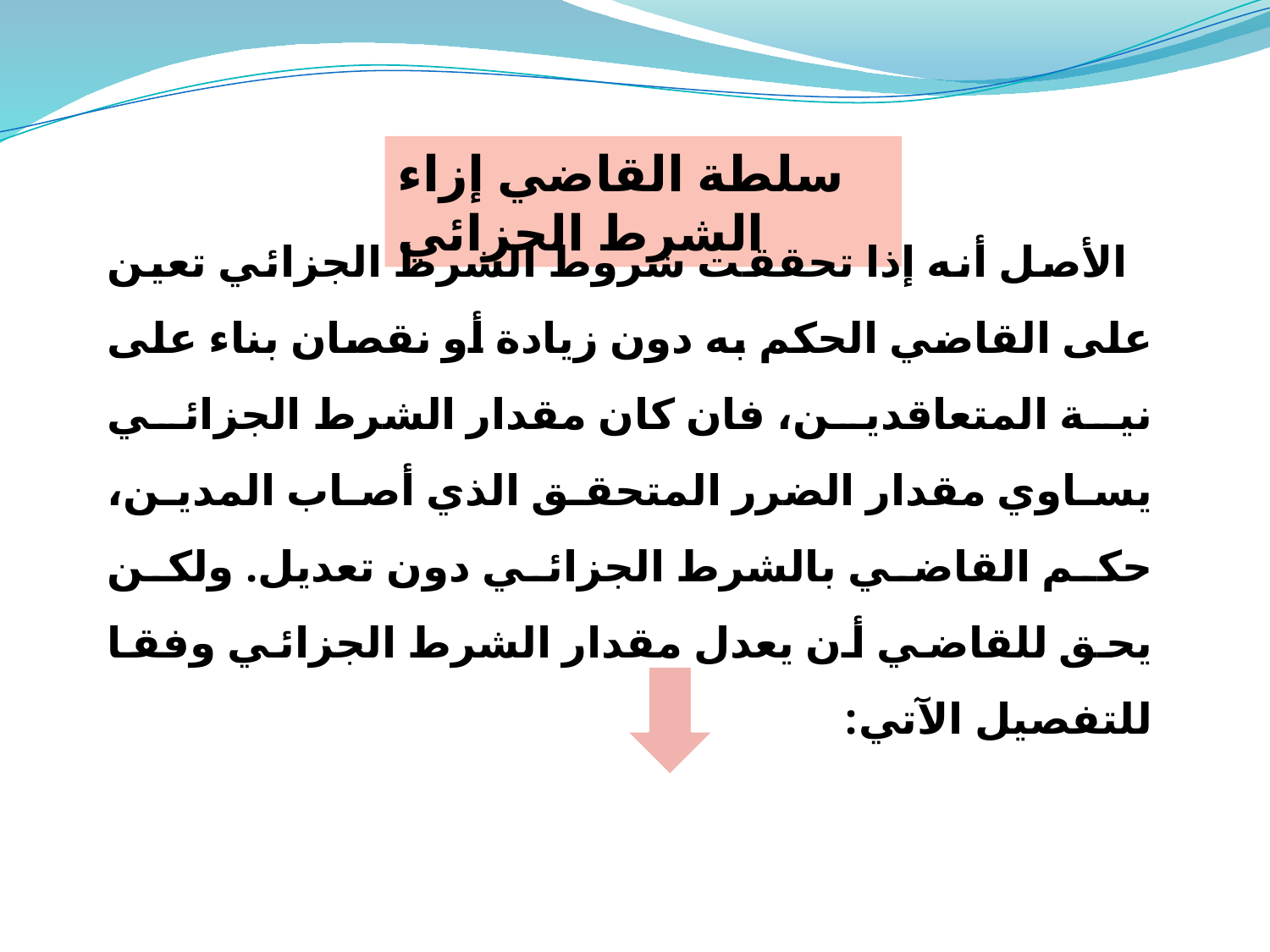

#
سلطة القاضي إزاء الشرط الجزائي
الأصل أنه إذا تحققت شروط الشرط الجزائي تعين على القاضي الحكم به دون زيادة أو نقصان بناء على نية المتعاقدين، فان كان مقدار الشرط الجزائي يساوي مقدار الضرر المتحقق الذي أصاب المدين، حكم القاضي بالشرط الجزائي دون تعديل. ولكن يحق للقاضي أن يعدل مقدار الشرط الجزائي وفقا للتفصيل الآتي: